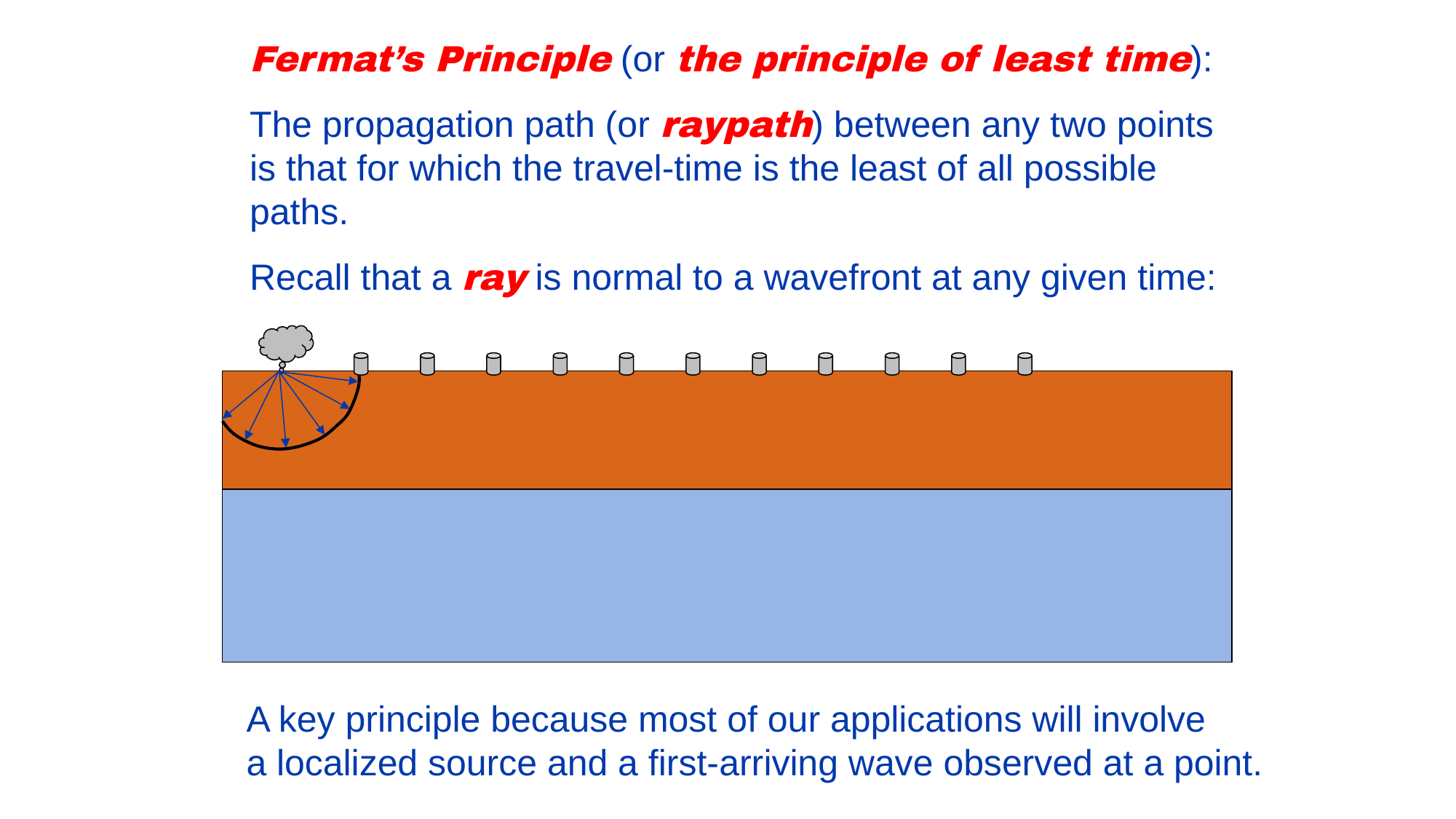

Fermat’s Principle (or the principle of least time):

The propagation path (or raypath) between any two points
is that for which the travel-time is the least of all possible
paths.

Recall that a ray is normal to a wavefront at any given time:

A key principle because most of our applications will involve
a localized source and a first-arriving wave observed at a point.